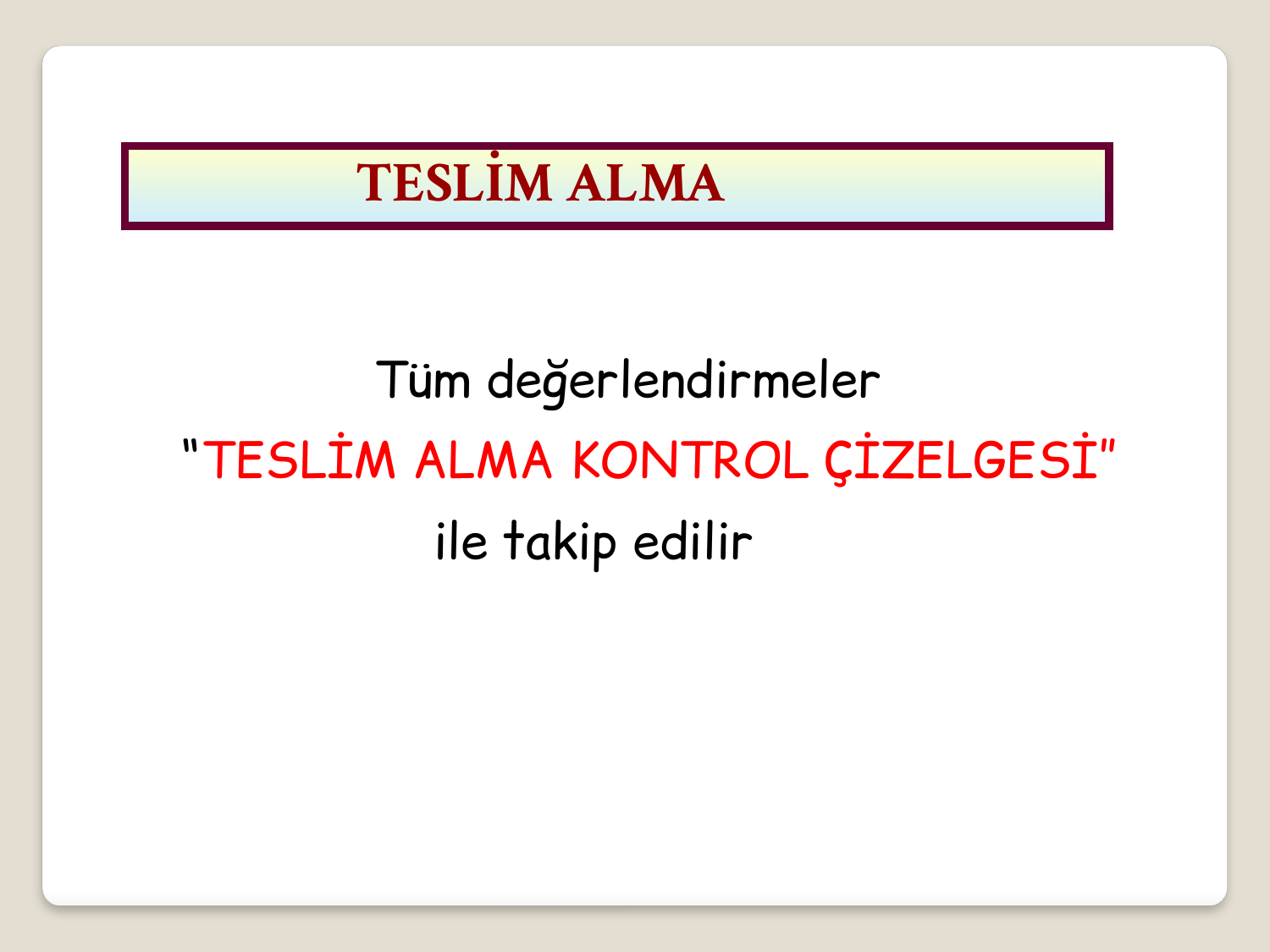

TESLİM ALMA

Tüm değerlendirmeler
   “TESLİM ALMA KONTROL ÇİZELGESİ”
                    ile takip edilir